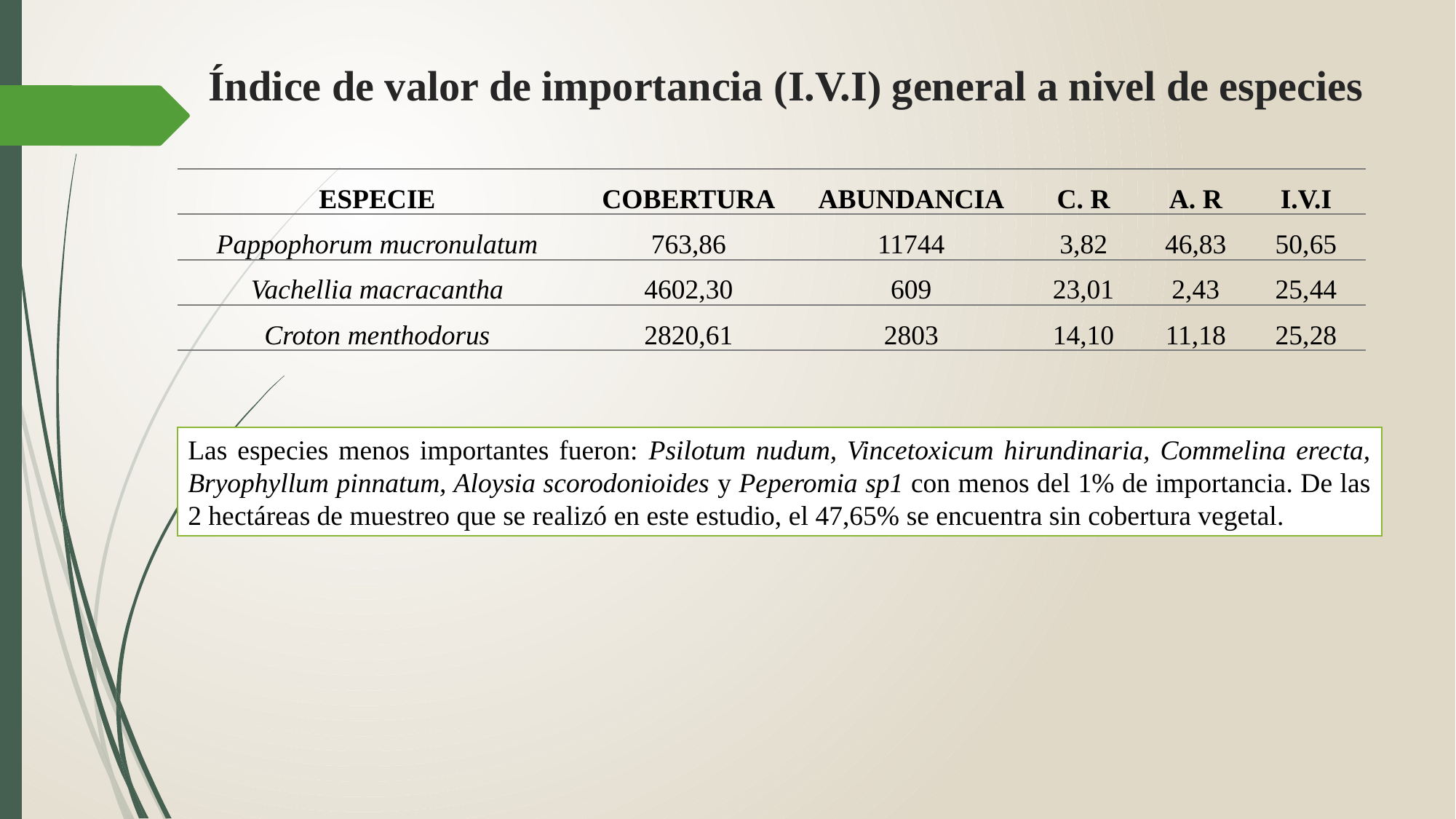

# Índice de valor de importancia (I.V.I) general a nivel de especies
| ESPECIE | COBERTURA | ABUNDANCIA | C. R | A. R | I.V.I |
| --- | --- | --- | --- | --- | --- |
| Pappophorum mucronulatum | 763,86 | 11744 | 3,82 | 46,83 | 50,65 |
| Vachellia macracantha | 4602,30 | 609 | 23,01 | 2,43 | 25,44 |
| Croton menthodorus | 2820,61 | 2803 | 14,10 | 11,18 | 25,28 |
Las especies menos importantes fueron: Psilotum nudum, Vincetoxicum hirundinaria, Commelina erecta, Bryophyllum pinnatum, Aloysia scorodonioides y Peperomia sp1 con menos del 1% de importancia. De las 2 hectáreas de muestreo que se realizó en este estudio, el 47,65% se encuentra sin cobertura vegetal.